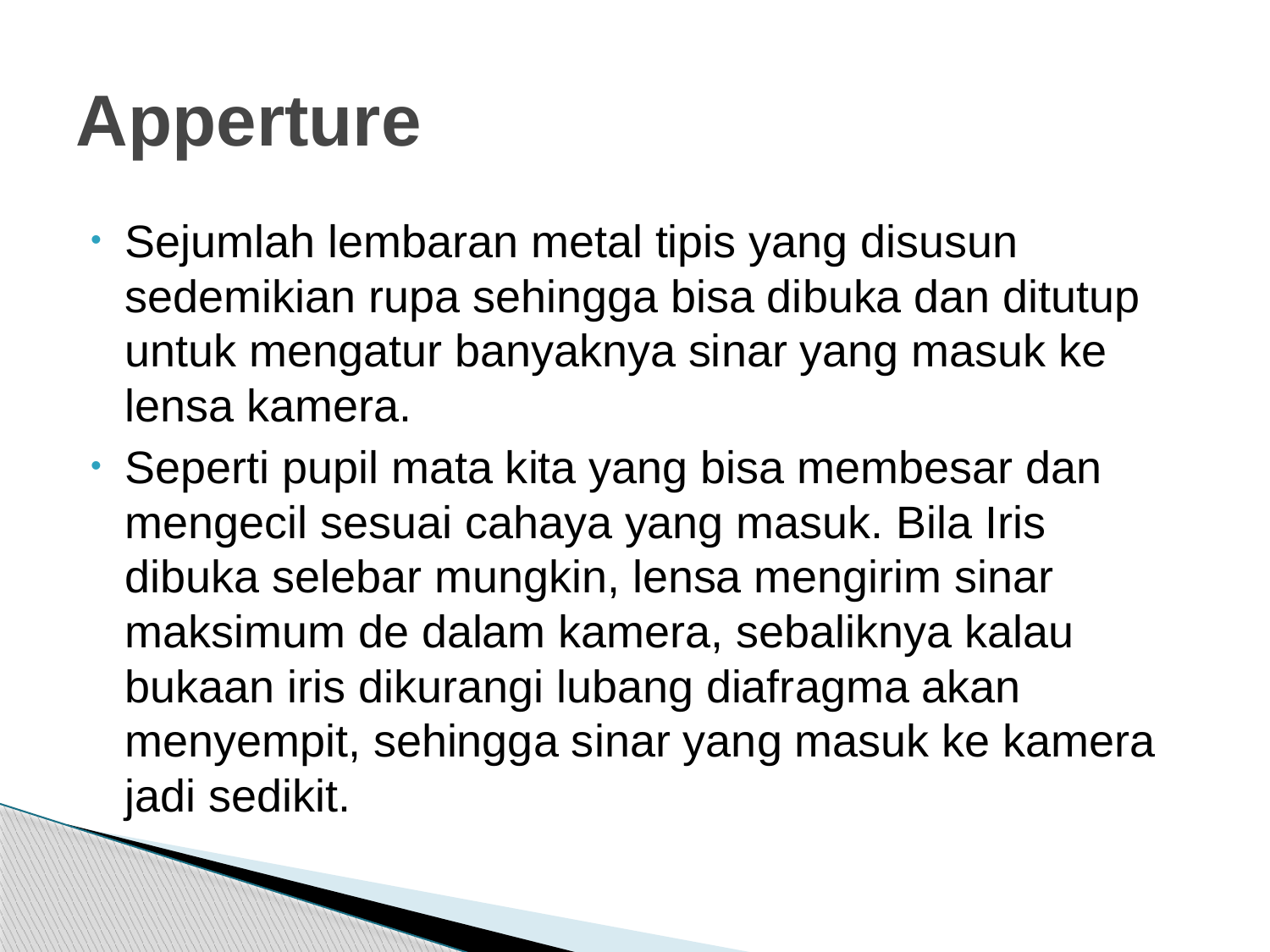

# Apperture
Sejumlah lembaran metal tipis yang disusun sedemikian rupa sehingga bisa dibuka dan ditutup untuk mengatur banyaknya sinar yang masuk ke lensa kamera.
Seperti pupil mata kita yang bisa membesar dan mengecil sesuai cahaya yang masuk. Bila Iris dibuka selebar mungkin, lensa mengirim sinar maksimum de dalam kamera, sebaliknya kalau bukaan iris dikurangi lubang diafragma akan menyempit, sehingga sinar yang masuk ke kamera jadi sedikit.